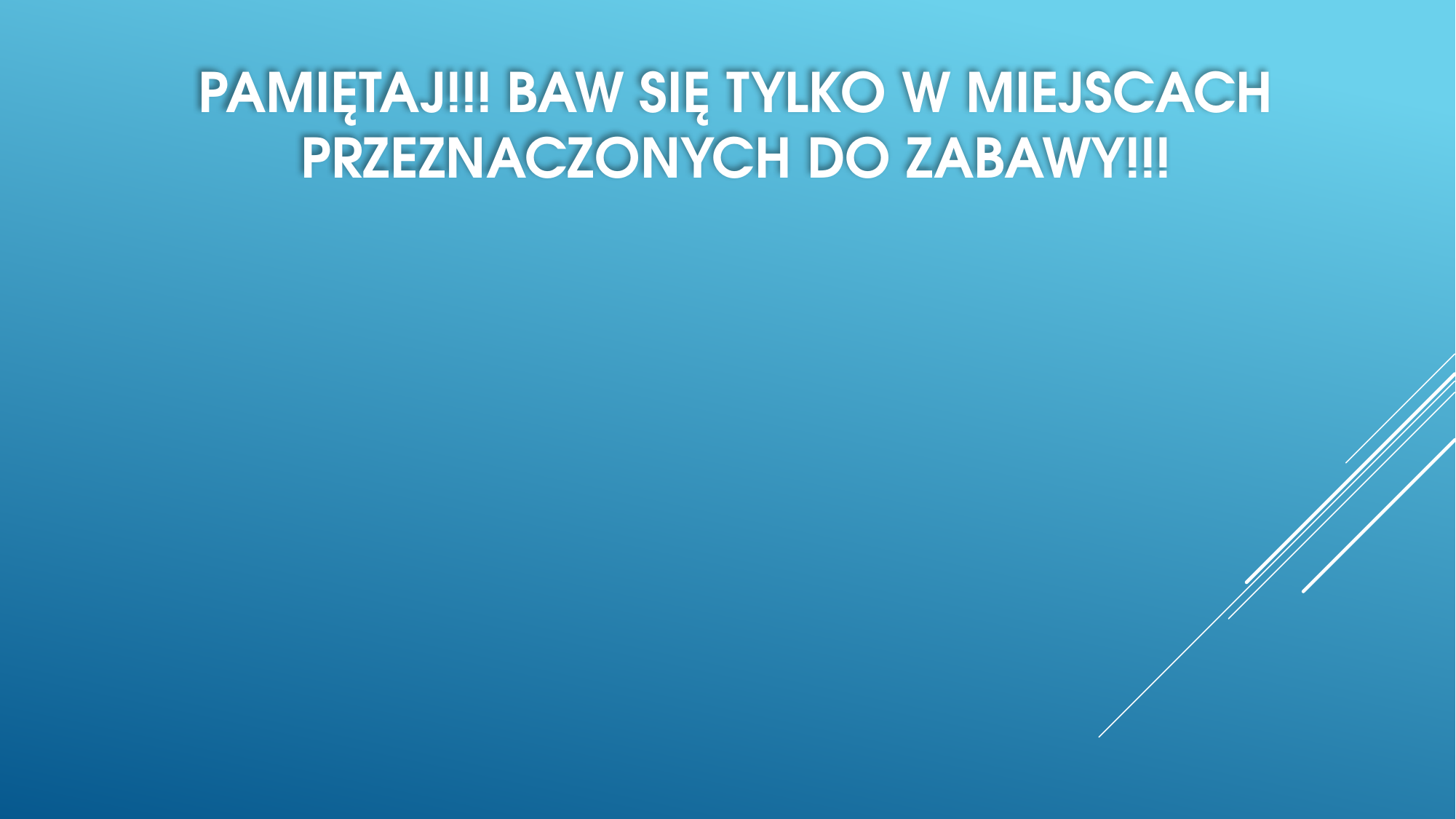

# PAMIĘTAJ!!! Baw się tylko w miejscach przeznaczonych do zabawy!!!